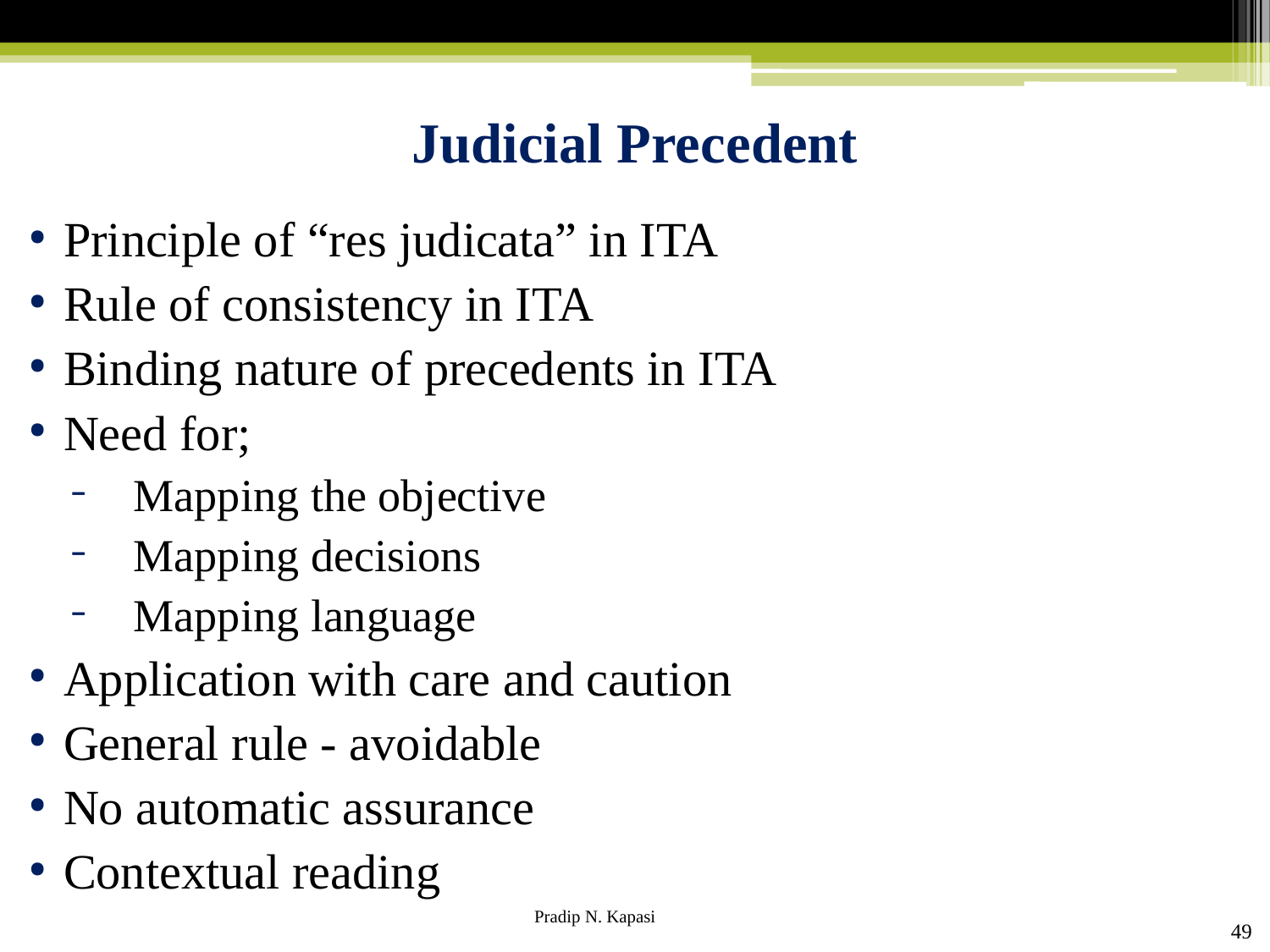

# Judicial Precedent
Principle of “res judicata” in ITA
Rule of consistency in ITA
Binding nature of precedents in ITA
Need for;
Mapping the objective
Mapping decisions
Mapping language
Application with care and caution
General rule - avoidable
No automatic assurance
Contextual reading

49
Pradip N. Kapasi                                                         Chartered Accountant